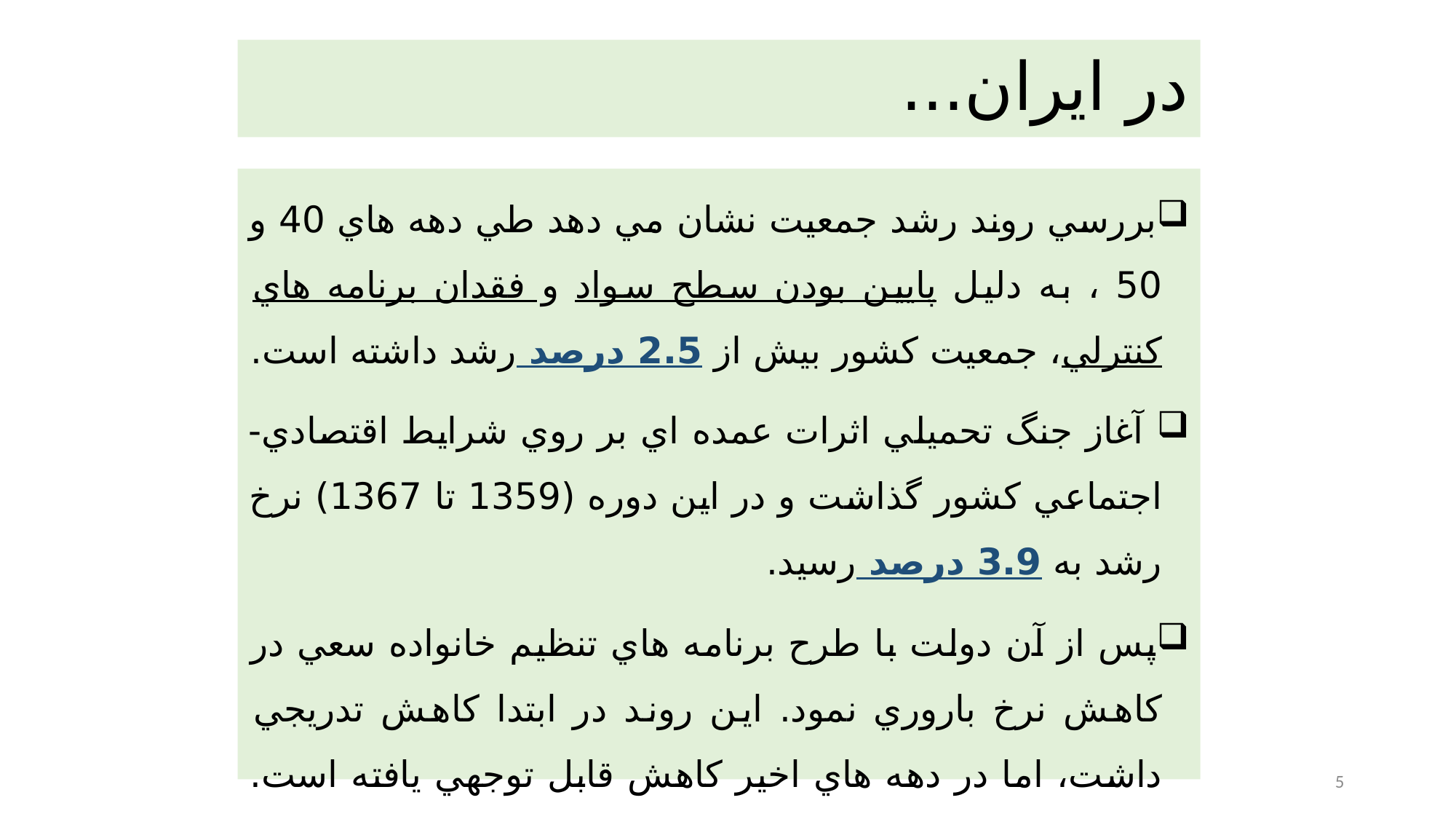

# در ایران...
بررسي روند رشد جمعيت نشان مي دهد طي دهه هاي 40 و 50 ، به دليل پايين بودن سطح سواد و فقدان برنامه هاي كنترلي، جمعيت كشور بيش از 2.5 درصد رشد داشته است.
 آغاز جنگ تحميلي اثرات عمده اي بر روي شرايط اقتصادي-اجتماعي كشور گذاشت و در اين دوره (1359 تا 1367) نرخ رشد به 3.9 درصد رسيد.
پس از آن دولت با طرح برنامه هاي تنظيم خانواده سعي در كاهش نرخ باروري نمود. اين روند در ابتدا كاهش تدريجي داشت، اما در دهه هاي اخير كاهش قابل توجهي يافته است. (نرخ رشد جمعیت : 1.24)
5